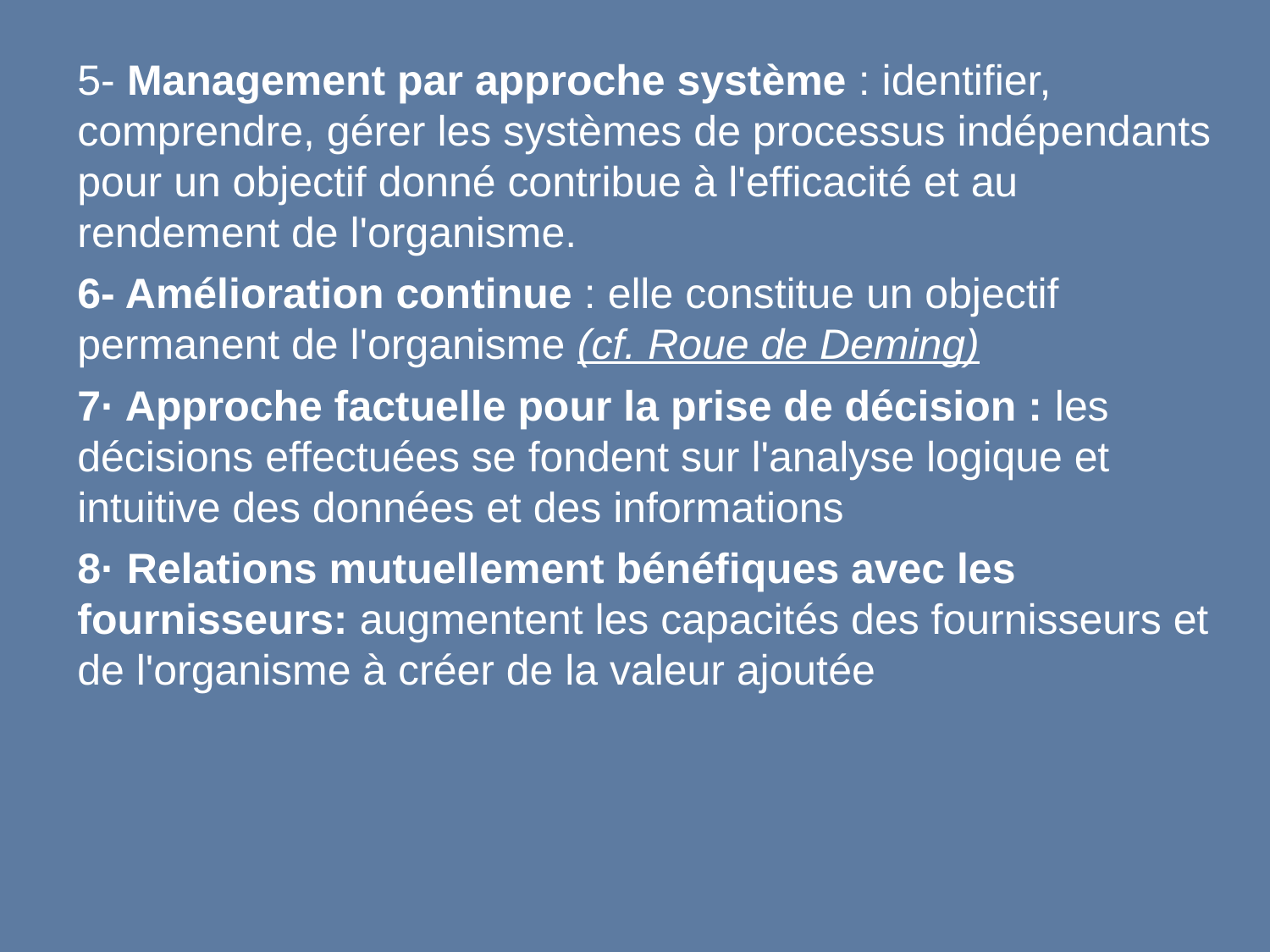

5- Management par approche système : identifier, comprendre, gérer les systèmes de processus indépendants pour un objectif donné contribue à l'efficacité et au rendement de l'organisme.
6- Amélioration continue : elle constitue un objectif permanent de l'organisme (cf. Roue de Deming)
7· Approche factuelle pour la prise de décision : les décisions effectuées se fondent sur l'analyse logique et intuitive des données et des informations
8· Relations mutuellement bénéfiques avec les fournisseurs: augmentent les capacités des fournisseurs et de l'organisme à créer de la valeur ajoutée